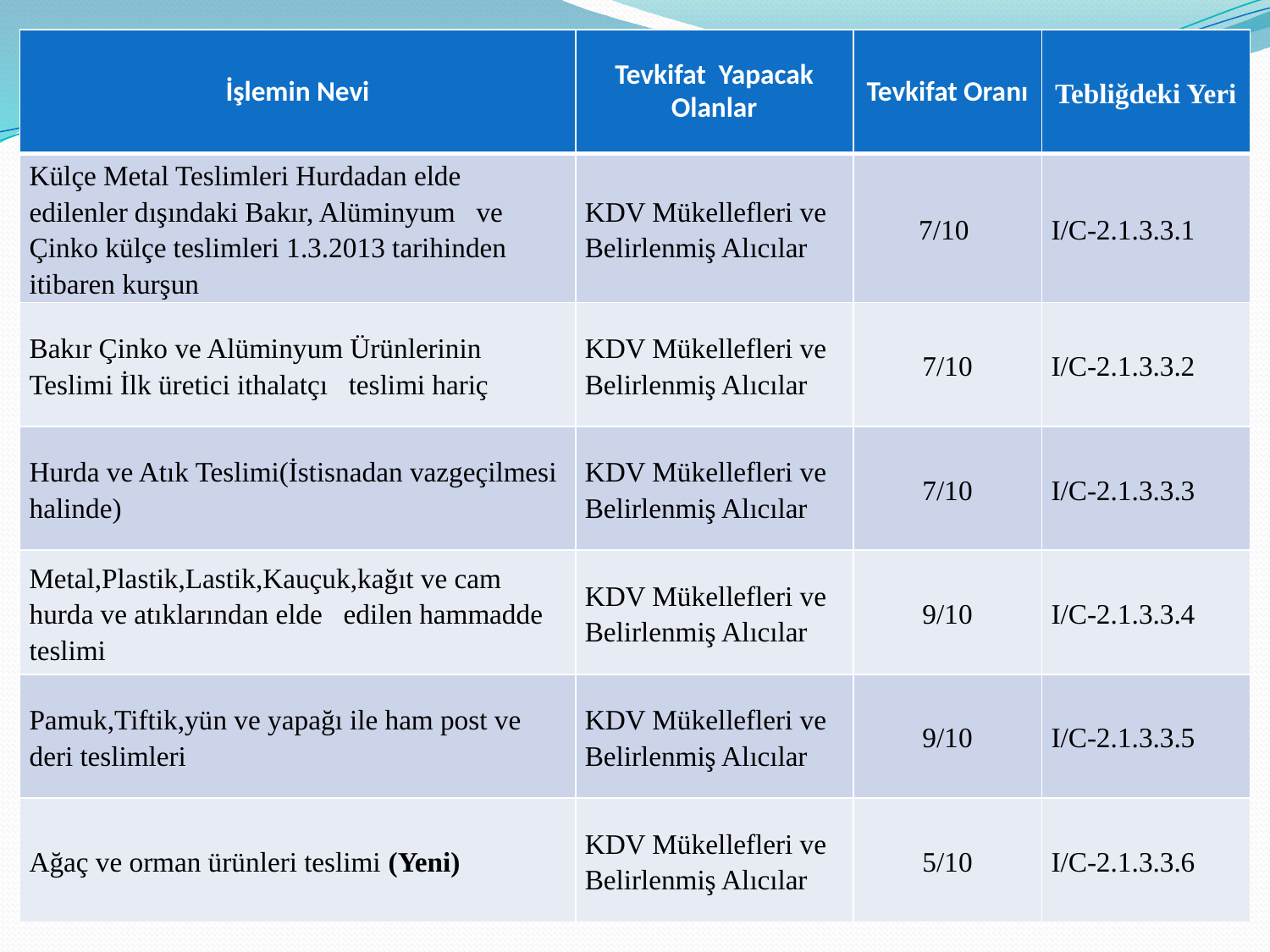

| İşlemin Nevi | Tevkifat  Yapacak Olanlar | Tevkifat Oranı | Tebliğdeki Yeri |
| --- | --- | --- | --- |
| Külçe Metal Teslimleri Hurdadan elde edilenler dışındaki Bakır, Alüminyum   ve Çinko külçe teslimleri 1.3.2013 tarihinden itibaren kurşun | KDV Mükellefleri ve Belirlenmiş Alıcılar | 7/10 | I/C-2.1.3.3.1 |
| Bakır Çinko ve Alüminyum Ürünlerinin Teslimi İlk üretici ithalatçı   teslimi hariç | KDV Mükellefleri ve Belirlenmiş Alıcılar | 7/10 | I/C-2.1.3.3.2 |
| Hurda ve Atık Teslimi(İstisnadan vazgeçilmesi halinde) | KDV Mükellefleri ve Belirlenmiş Alıcılar | 7/10 | I/C-2.1.3.3.3 |
| Metal,Plastik,Lastik,Kauçuk,kağıt ve cam hurda ve atıklarından elde   edilen hammadde teslimi | KDV Mükellefleri ve Belirlenmiş Alıcılar | 9/10 | I/C-2.1.3.3.4 |
| Pamuk,Tiftik,yün ve yapağı ile ham post ve deri teslimleri | KDV Mükellefleri ve Belirlenmiş Alıcılar | 9/10 | I/C-2.1.3.3.5 |
| Ağaç ve orman ürünleri teslimi (Yeni) | KDV Mükellefleri ve Belirlenmiş Alıcılar | 5/10 | I/C-2.1.3.3.6 |